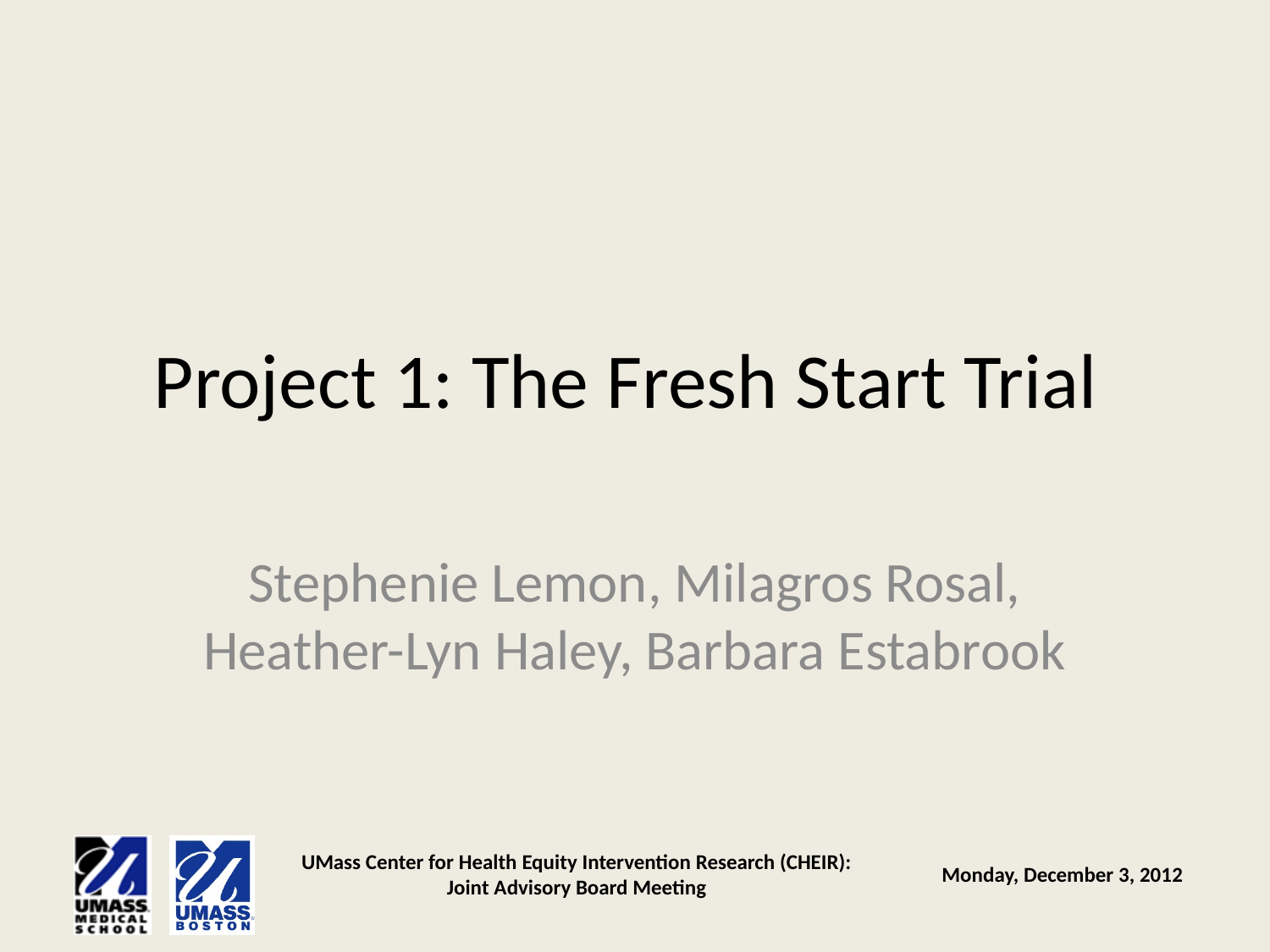

# Project 1: The Fresh Start Trial
Stephenie Lemon, Milagros Rosal, Heather-Lyn Haley, Barbara Estabrook